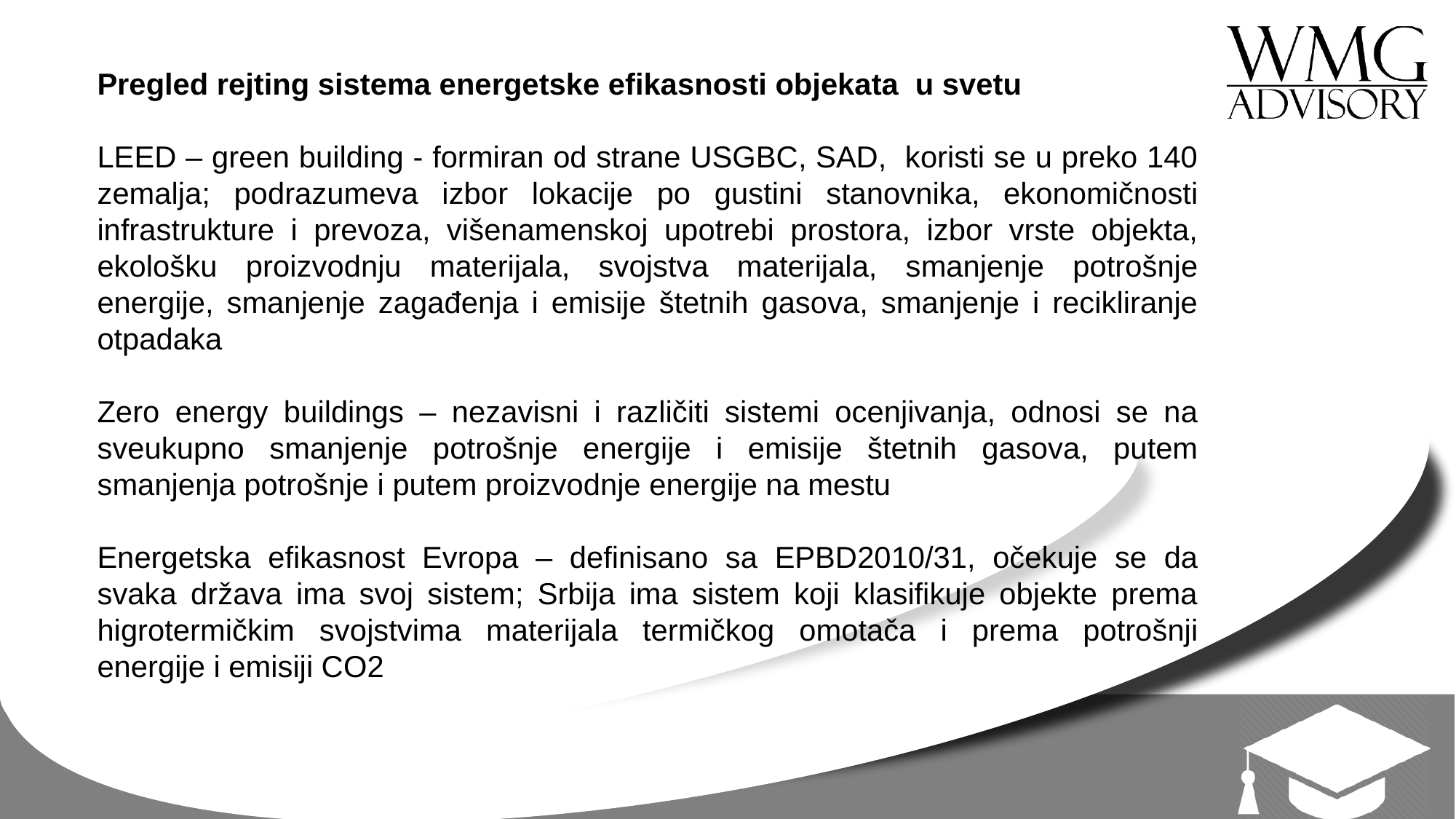

Pregled rejting sistema energetske efikasnosti objekata  u svetu

LEED – green building - formiran od strane USGBC, SAD,  koristi se u preko 140 zemalja; podrazumeva izbor lokacije po gustini stanovnika, ekonomičnosti infrastrukture i prevoza, višenamenskoj upotrebi prostora, izbor vrste objekta, ekološku proizvodnju materijala, svojstva materijala, smanjenje potrošnje energije, smanjenje zagađenja i emisije štetnih gasova, smanjenje i recikliranje otpadaka

Zero energy buildings – nezavisni i različiti sistemi ocenjivanja, odnosi se na sveukupno smanjenje potrošnje energije i emisije štetnih gasova, putem smanjenja potrošnje i putem proizvodnje energije na mestu

Energetska efikasnost Evropa – definisano sa EPBD2010/31, očekuje se da svaka država ima svoj sistem; Srbija ima sistem koji klasifikuje objekte prema higrotermičkim svojstvima materijala termičkog omotača i prema potrošnji energije i emisiji CO2